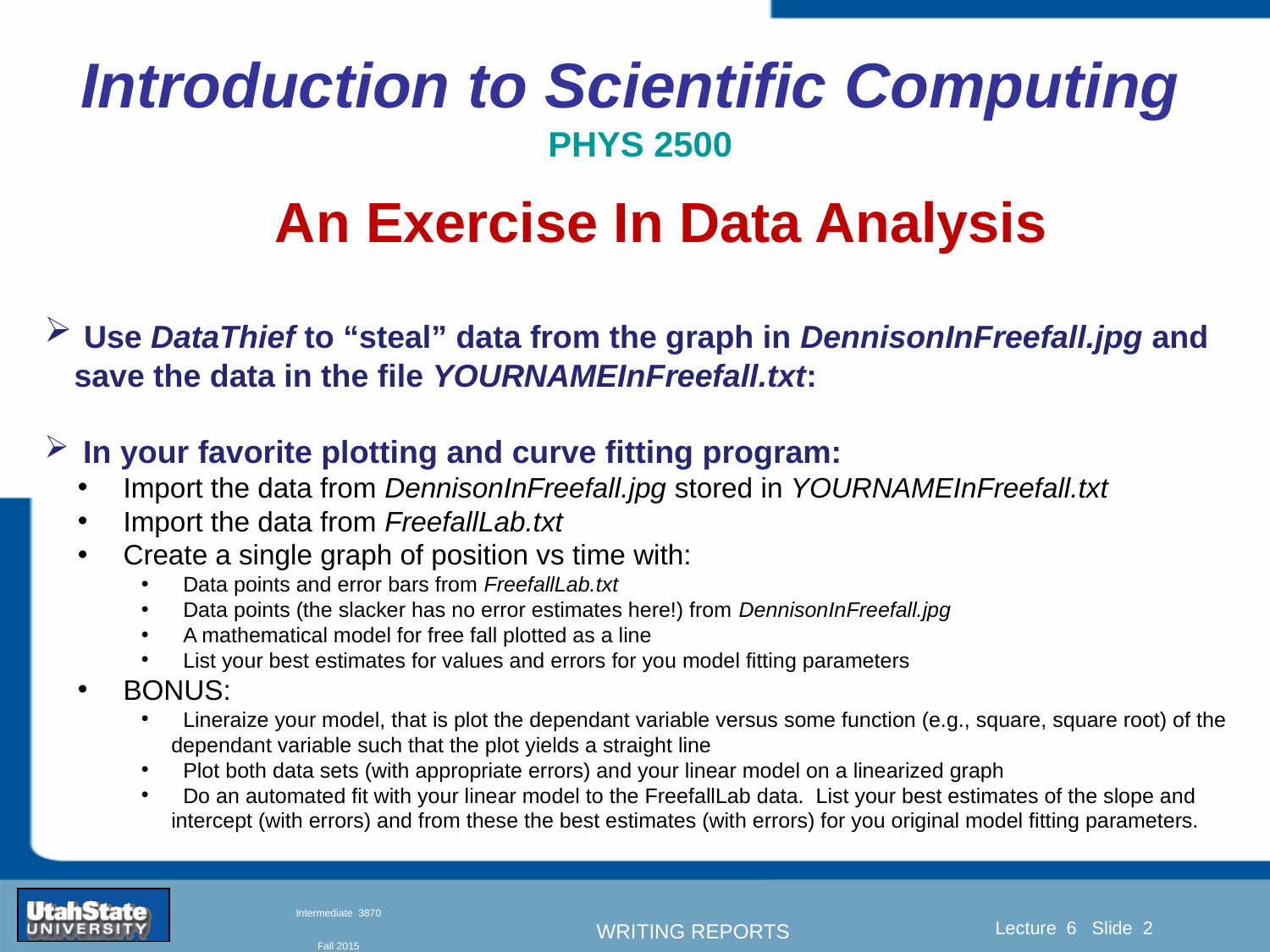

Introduction to Scientific Computing
PHYS 2500
An Exercise In Data Analysis
 Use DataThief to “steal” data from the graph in DennisonInFreefall.jpg and save the data in the file YOURNAMEInFreefall.txt:

 In your favorite plotting and curve fitting program:
  Import the data from DennisonInFreefall.jpg stored in YOURNAMEInFreefall.txt
  Import the data from FreefallLab.txt
  Create a single graph of position vs time with:
  Data points and error bars from FreefallLab.txt
  Data points (the slacker has no error estimates here!) from DennisonInFreefall.jpg
  A mathematical model for free fall plotted as a line
  List your best estimates for values and errors for you model fitting parameters
  BONUS:
  Lineraize your model, that is plot the dependant variable versus some function (e.g., square, square root) of the dependant variable such that the plot yields a straight line
  Plot both data sets (with appropriate errors) and your linear model on a linearized graph
  Do an automated fit with your linear model to the FreefallLab data.  List your best estimates of the slope and intercept (with errors) and from these the best estimates (with errors) for you original model fitting parameters.